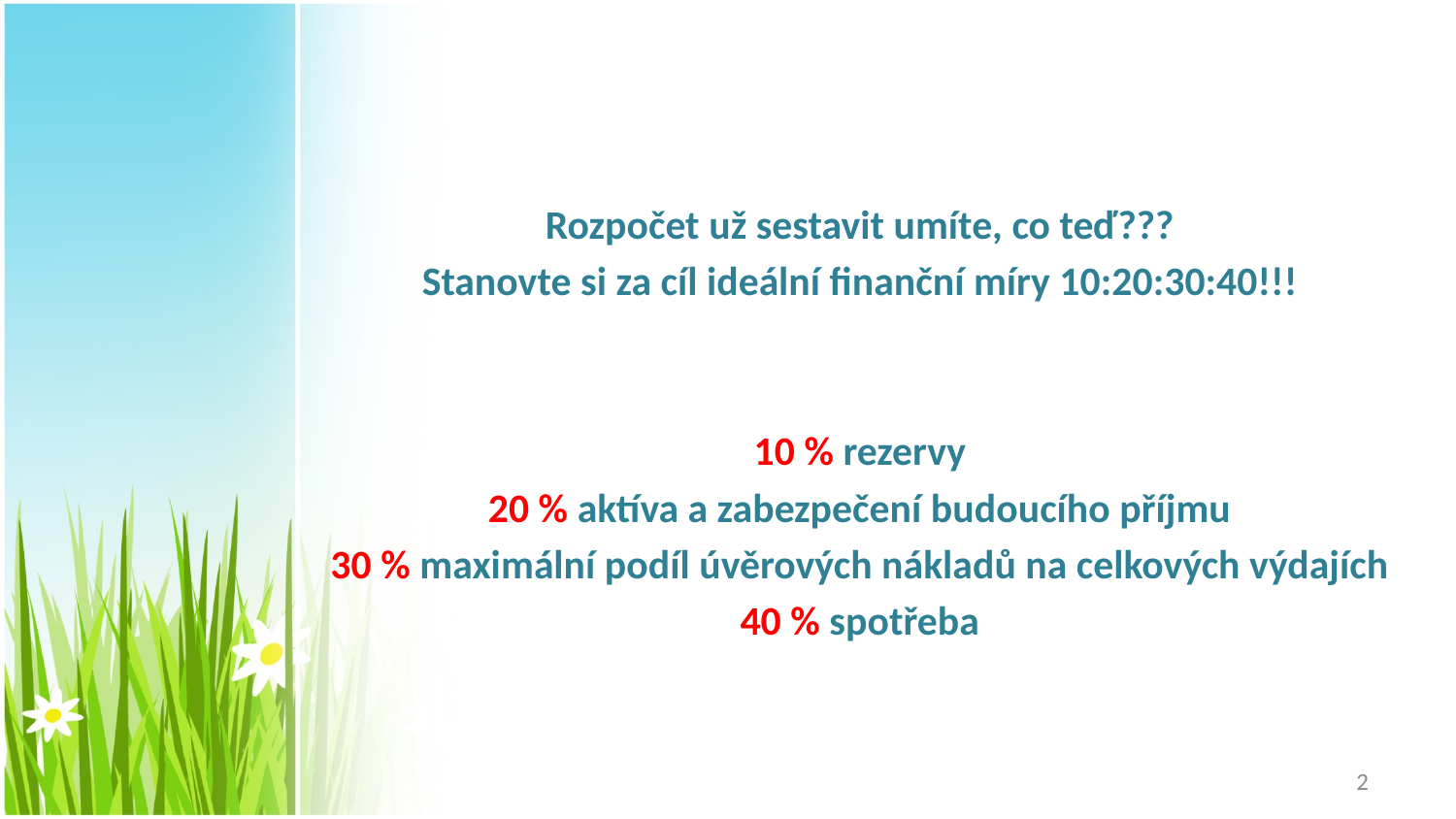

Rozpočet už sestavit umíte, co teď???
Stanovte si za cíl ideální finanční míry 10:20:30:40!!!

10 % rezervy
20 % aktíva a zabezpečení budoucího příjmu
30 % maximální podíl úvěrových nákladů na celkových výdajích
40 % spotřeba

2